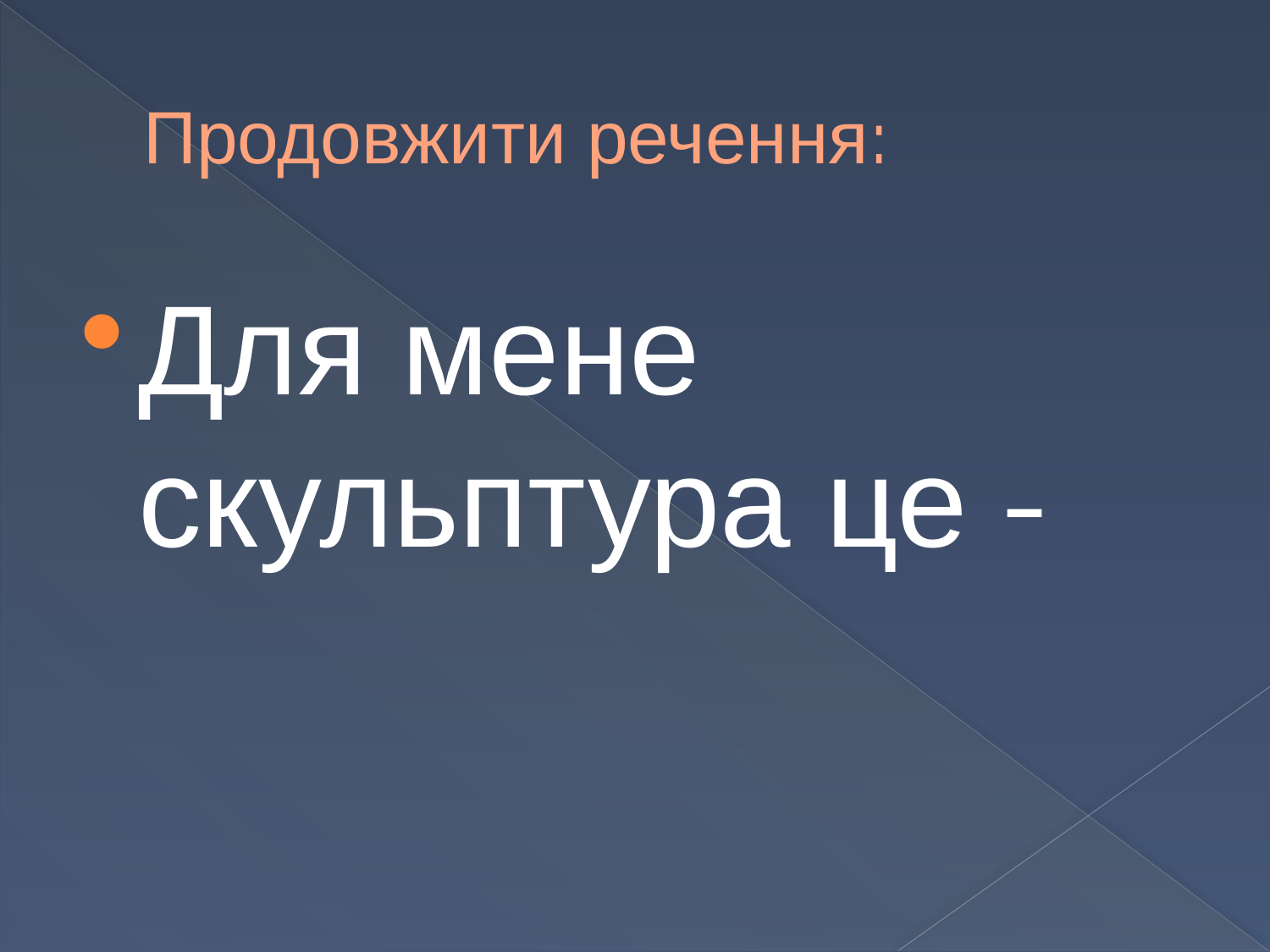

# Продовжити речення:
Для мене скульптура це -